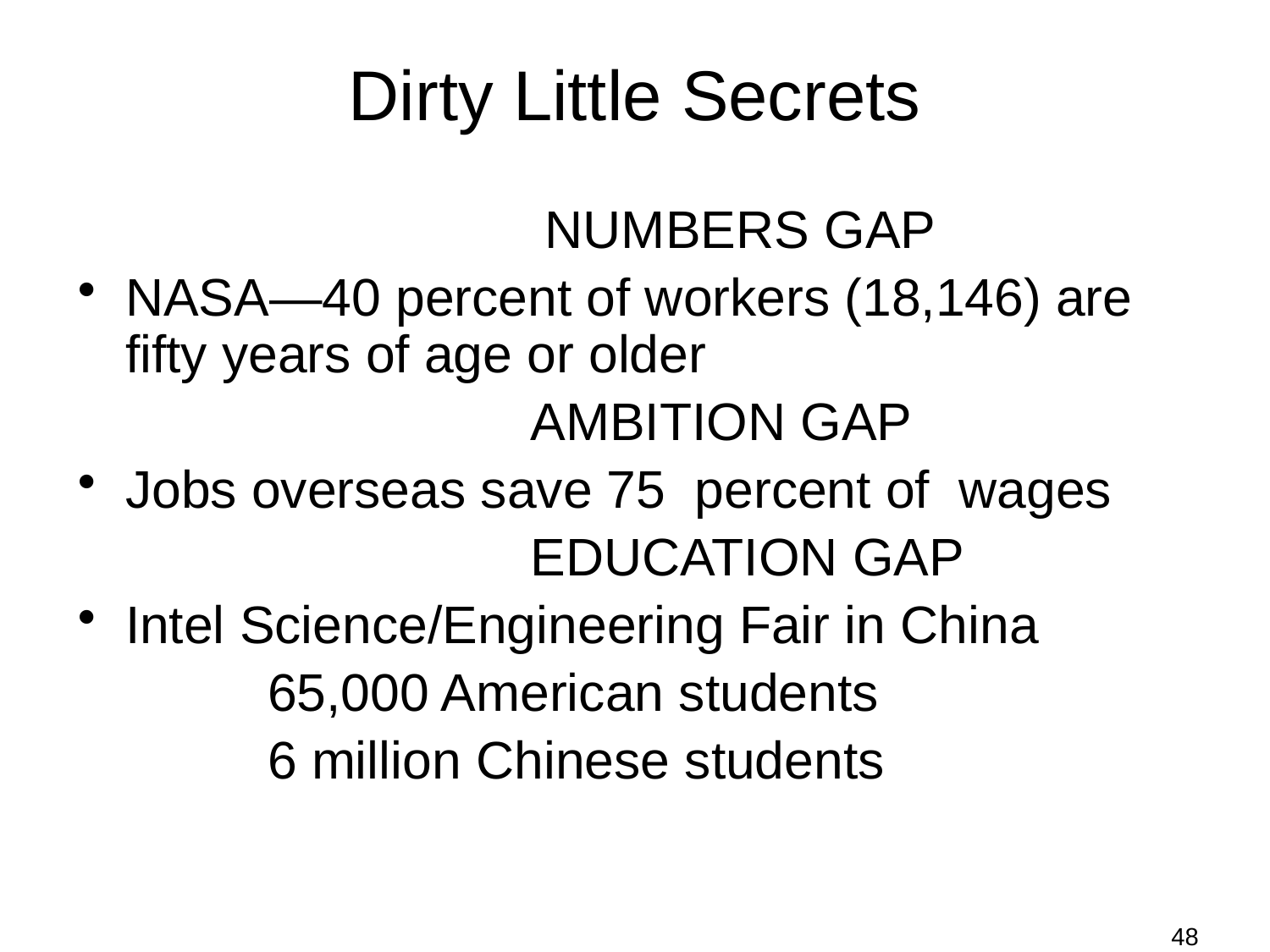

Dirty Little Secrets
                                NUMBERS GAP
NASA—40 percent of workers (18,146) are fifty years of age or older
                               AMBITION GAP
Jobs overseas save 75  percent of  wages
                               EDUCATION GAP
Intel Science/Engineering Fair in China
             65,000 American students
             6 million Chinese students

48